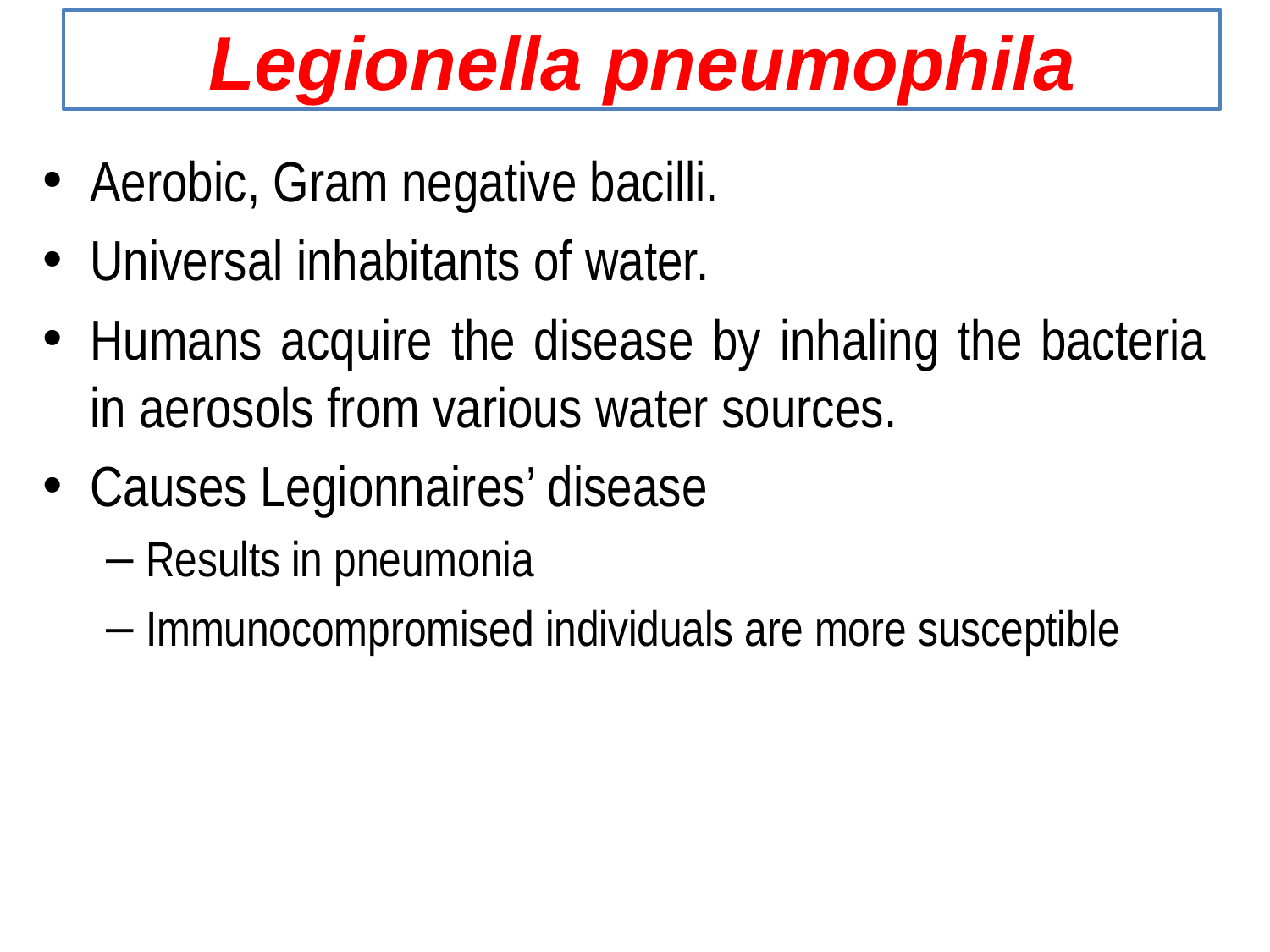

Legionella pneumophila
Aerobic, Gram negative bacilli.
Universal inhabitants of water.
Humans acquire the disease by inhaling the bacteria in aerosols from various water sources.
Causes Legionnaires’ disease
Results in pneumonia
Immunocompromised individuals are more susceptible